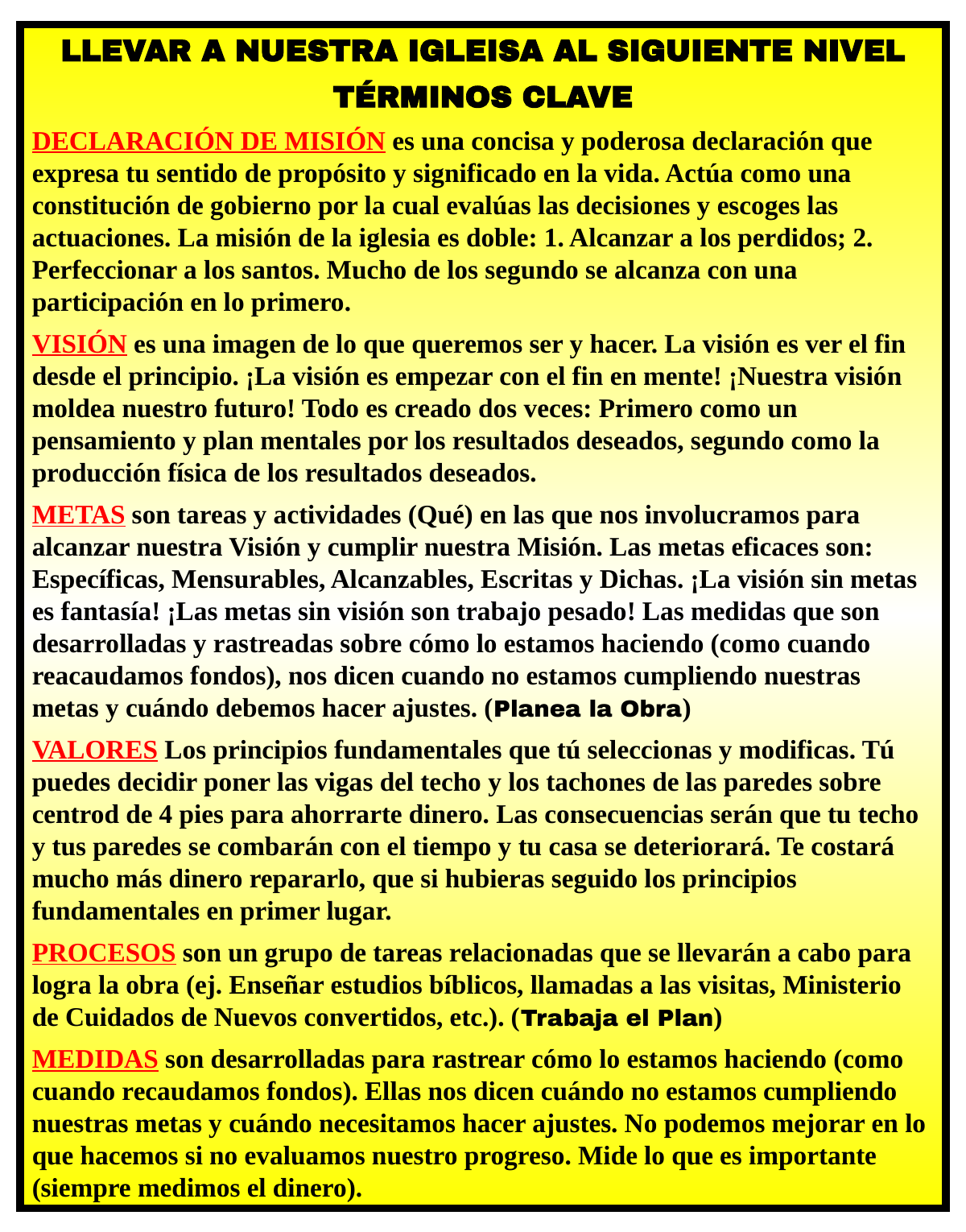

LLEVAR A NUESTRA IGLEISA AL SIGUIENTE NIVEL
TÉRMINOS CLAVE
DECLARACIÓN DE MISIÓN es una concisa y poderosa declaración que expresa tu sentido de propósito y significado en la vida. Actúa como una constitución de gobierno por la cual evalúas las decisiones y escoges las actuaciones. La misión de la iglesia es doble: 1. Alcanzar a los perdidos; 2. Perfeccionar a los santos. Mucho de los segundo se alcanza con una participación en lo primero.
VISIÓN es una imagen de lo que queremos ser y hacer. La visión es ver el fin desde el principio. ¡La visión es empezar con el fin en mente! ¡Nuestra visión moldea nuestro futuro! Todo es creado dos veces: Primero como un pensamiento y plan mentales por los resultados deseados, segundo como la producción física de los resultados deseados.
METAS son tareas y actividades (Qué) en las que nos involucramos para alcanzar nuestra Visión y cumplir nuestra Misión. Las metas eficaces son: Específicas, Mensurables, Alcanzables, Escritas y Dichas. ¡La visión sin metas es fantasía! ¡Las metas sin visión son trabajo pesado! Las medidas que son desarrolladas y rastreadas sobre cómo lo estamos haciendo (como cuando reacaudamos fondos), nos dicen cuando no estamos cumpliendo nuestras metas y cuándo debemos hacer ajustes. (Planea la Obra)
VALORES Los principios fundamentales que tú seleccionas y modificas. Tú puedes decidir poner las vigas del techo y los tachones de las paredes sobre centrod de 4 pies para ahorrarte dinero. Las consecuencias serán que tu techo y tus paredes se combarán con el tiempo y tu casa se deteriorará. Te costará mucho más dinero repararlo, que si hubieras seguido los principios fundamentales en primer lugar.
PROCESOS son un grupo de tareas relacionadas que se llevarán a cabo para logra la obra (ej. Enseñar estudios bíblicos, llamadas a las visitas, Ministerio de Cuidados de Nuevos convertidos, etc.). (Trabaja el Plan)
MEDIDAS son desarrolladas para rastrear cómo lo estamos haciendo (como cuando recaudamos fondos). Ellas nos dicen cuándo no estamos cumpliendo nuestras metas y cuándo necesitamos hacer ajustes. No podemos mejorar en lo que hacemos si no evaluamos nuestro progreso. Mide lo que es importante (siempre medimos el dinero).